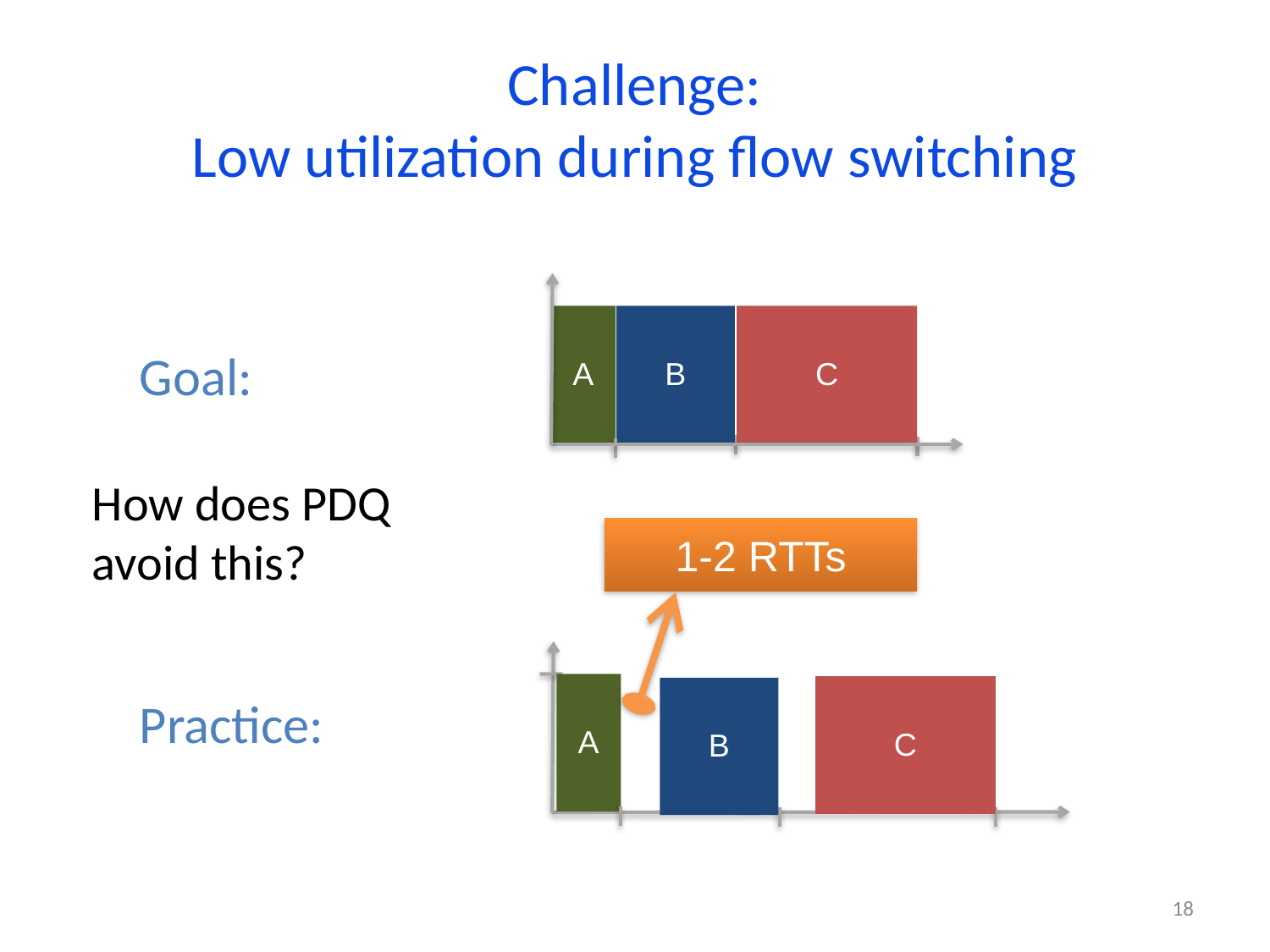

# Challenge: Low utilization during flow switching
A
B
C
Goal:
How does PDQ avoid this?
1-2 RTTs
A
C
B
Practice:
18